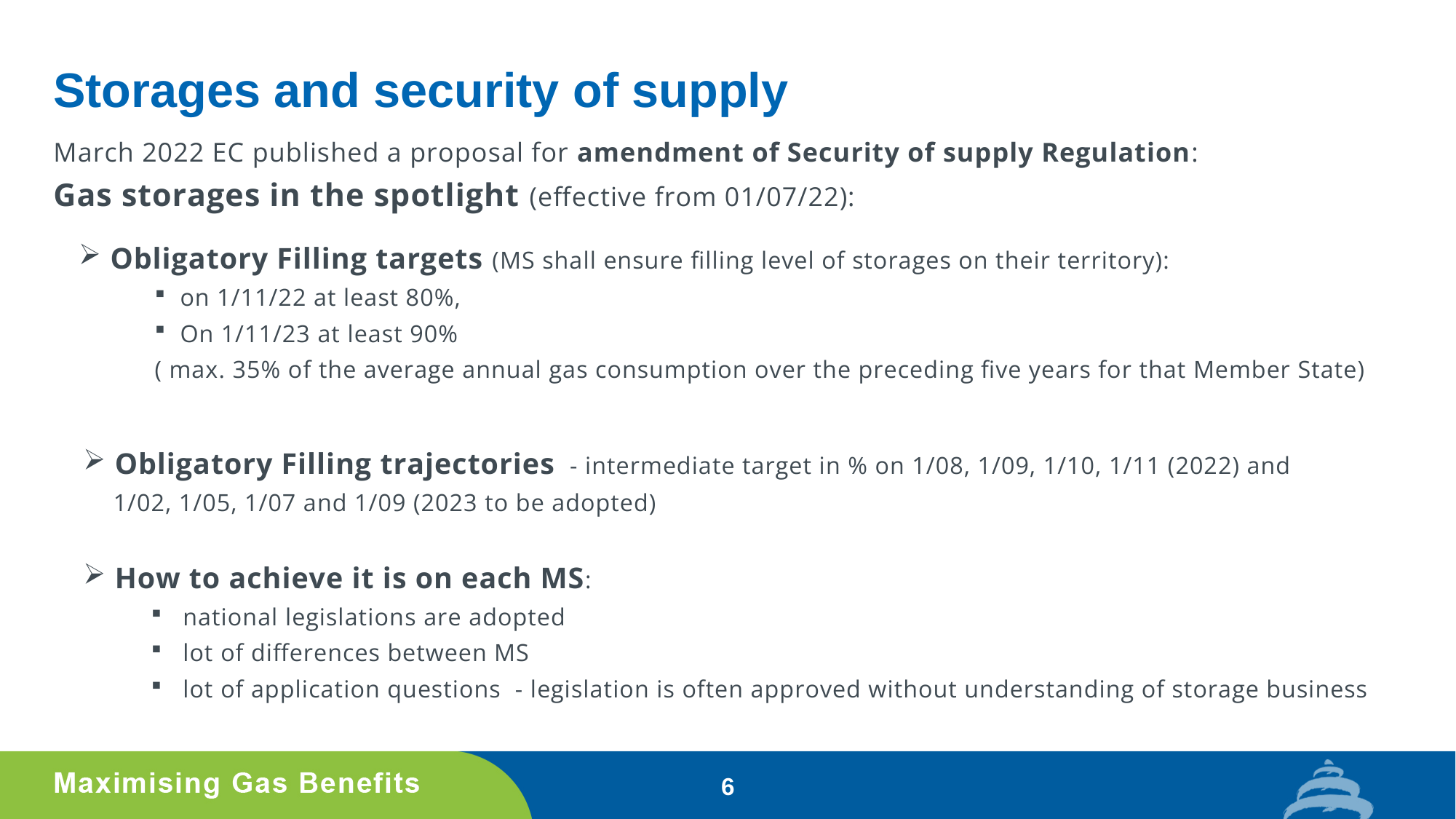

# Storages and security of supply
March 2022 EC published a proposal for amendment of Security of supply Regulation:
Gas storages in the spotlight (effective from 01/07/22):

Obligatory Filling targets (MS shall ensure filling level of storages on their territory):
on 1/11/22 at least 80%,
On 1/11/23 at least 90%
( max. 35% of the average annual gas consumption over the preceding five years for that Member State)

Obligatory Filling trajectories  - intermediate target in % on 1/08, 1/09, 1/10, 1/11 (2022) and
1/02, 1/05, 1/07 and 1/09 (2023 to be adopted)

How to achieve it is on each MS:
national legislations are adopted
lot of differences between MS
lot of application questions  - legislation is often approved without understanding of storage business

6